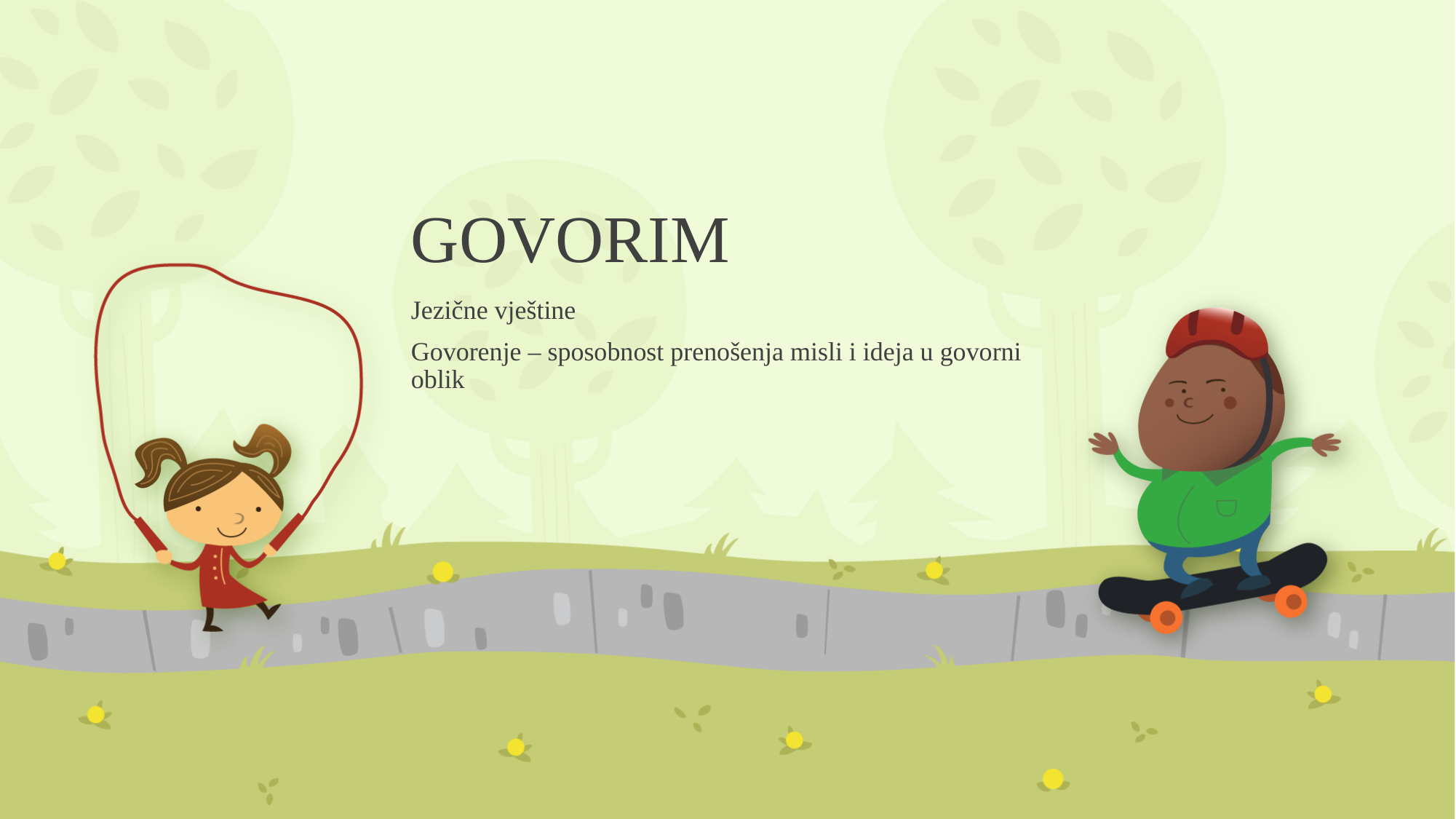

# GOVORIM
Jezične vještine
Govorenje – sposobnost prenošenja misli i ideja u govorni oblik